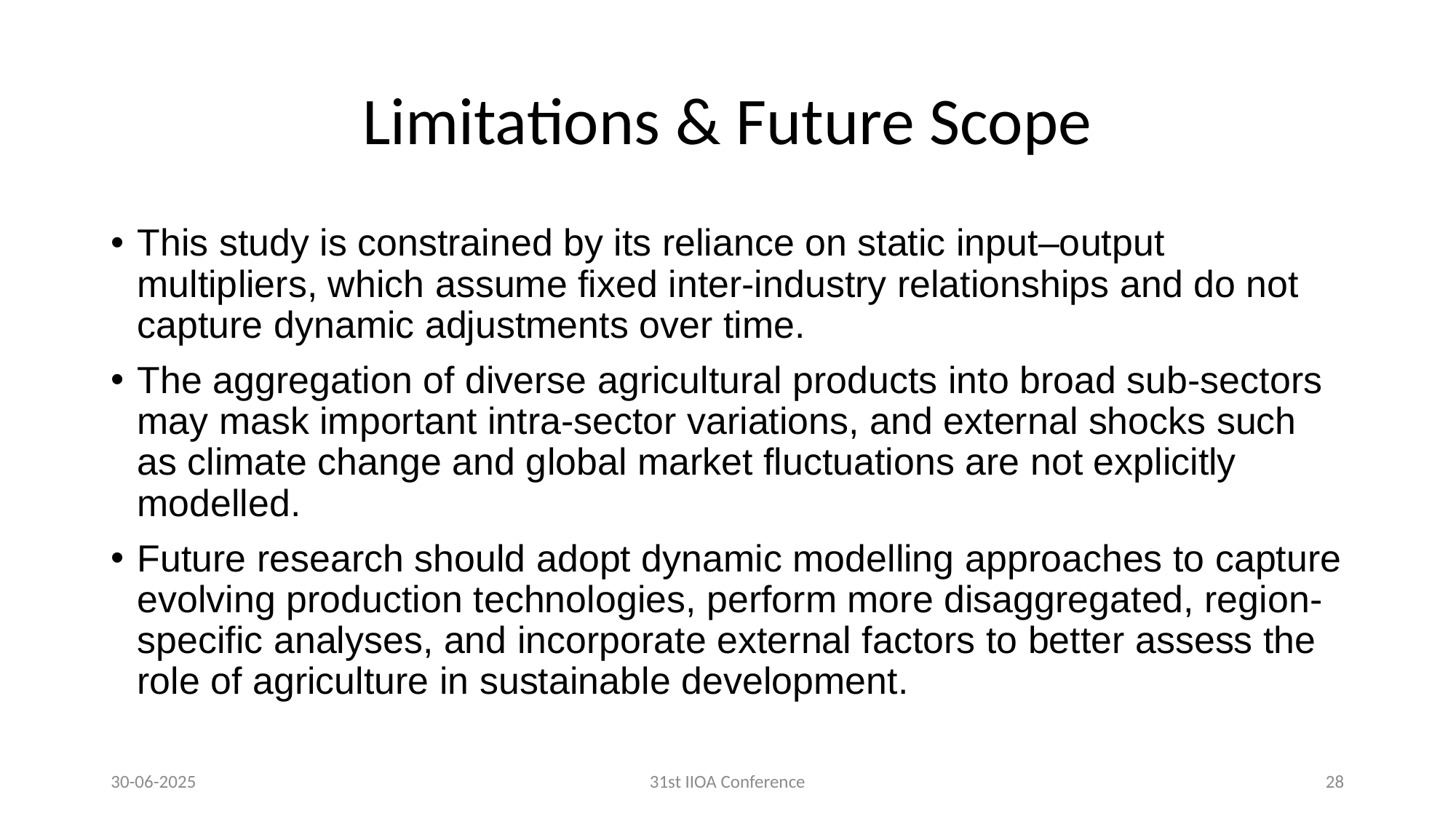

# Limitations & Future Scope
This study is constrained by its reliance on static input–output multipliers, which assume fixed inter-industry relationships and do not capture dynamic adjustments over time.
The aggregation of diverse agricultural products into broad sub-sectors may mask important intra-sector variations, and external shocks such as climate change and global market fluctuations are not explicitly modelled.
Future research should adopt dynamic modelling approaches to capture evolving production technologies, perform more disaggregated, region-specific analyses, and incorporate external factors to better assess the role of agriculture in sustainable development.

30-06-2025
31st IIOA Conference
28